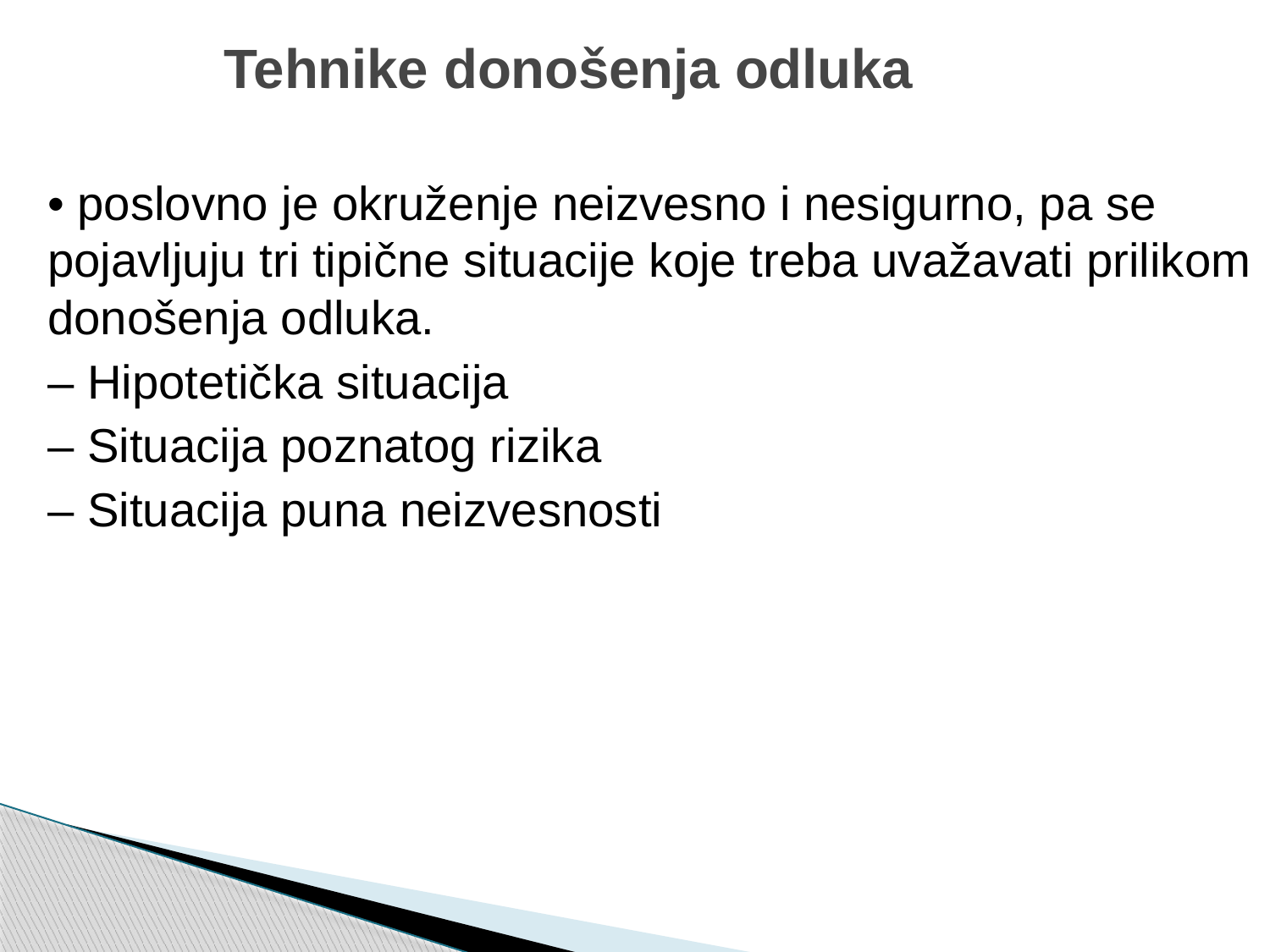

# Tehnike donošenja odluka
• poslovno je okruženje neizvesno i nesigurno, pa se pojavljuju tri tipične situacije koje treba uvažavati prilikom donošenja odluka.
– Hipotetička situacija
– Situacija poznatog rizika
– Situacija puna neizvesnosti